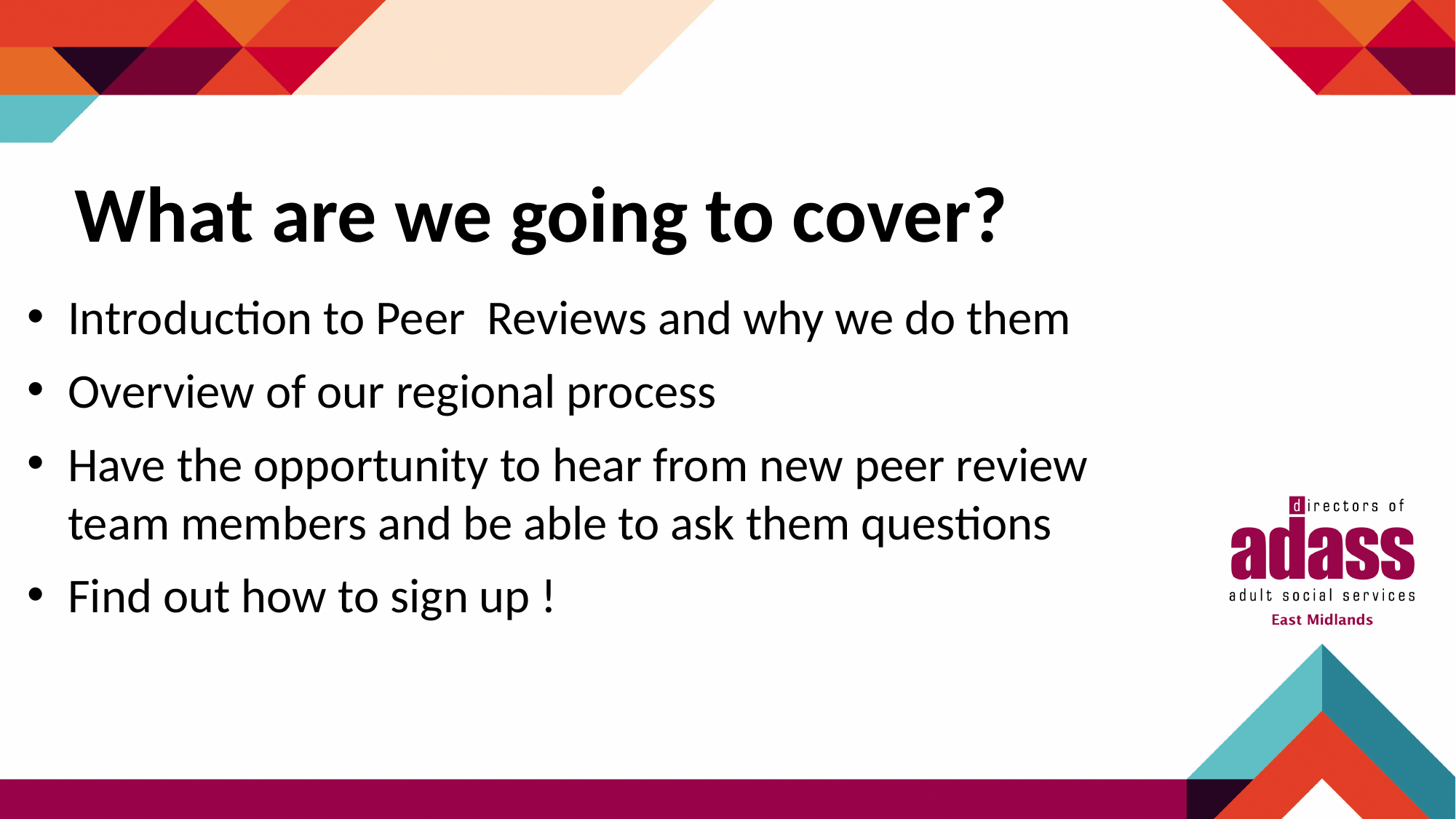

What are we going to cover?
Introduction to Peer  Reviews and why we do them
Overview of our regional process
Have the opportunity to hear from new peer review team members and be able to ask them questions
Find out how to sign up !